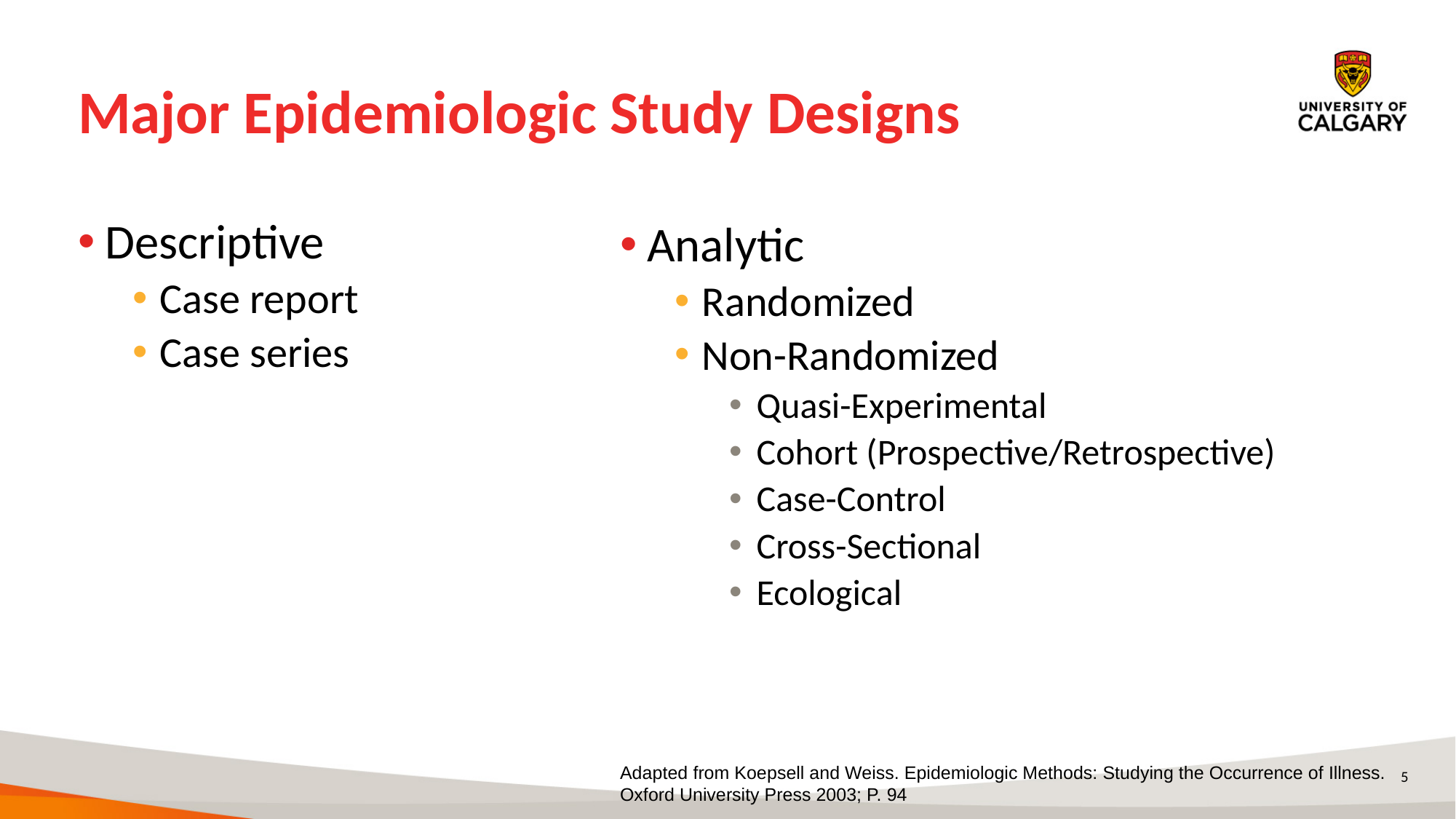

# Major Epidemiologic Study Designs
Descriptive
Case report
Case series

Analytic
Randomized
Non-Randomized
Quasi-Experimental
Cohort (Prospective/Retrospective)
Case-Control
Cross-Sectional
Ecological

Adapted from Koepsell and Weiss. Epidemiologic Methods: Studying the Occurrence of Illness.
Oxford University Press 2003; P. 94
5